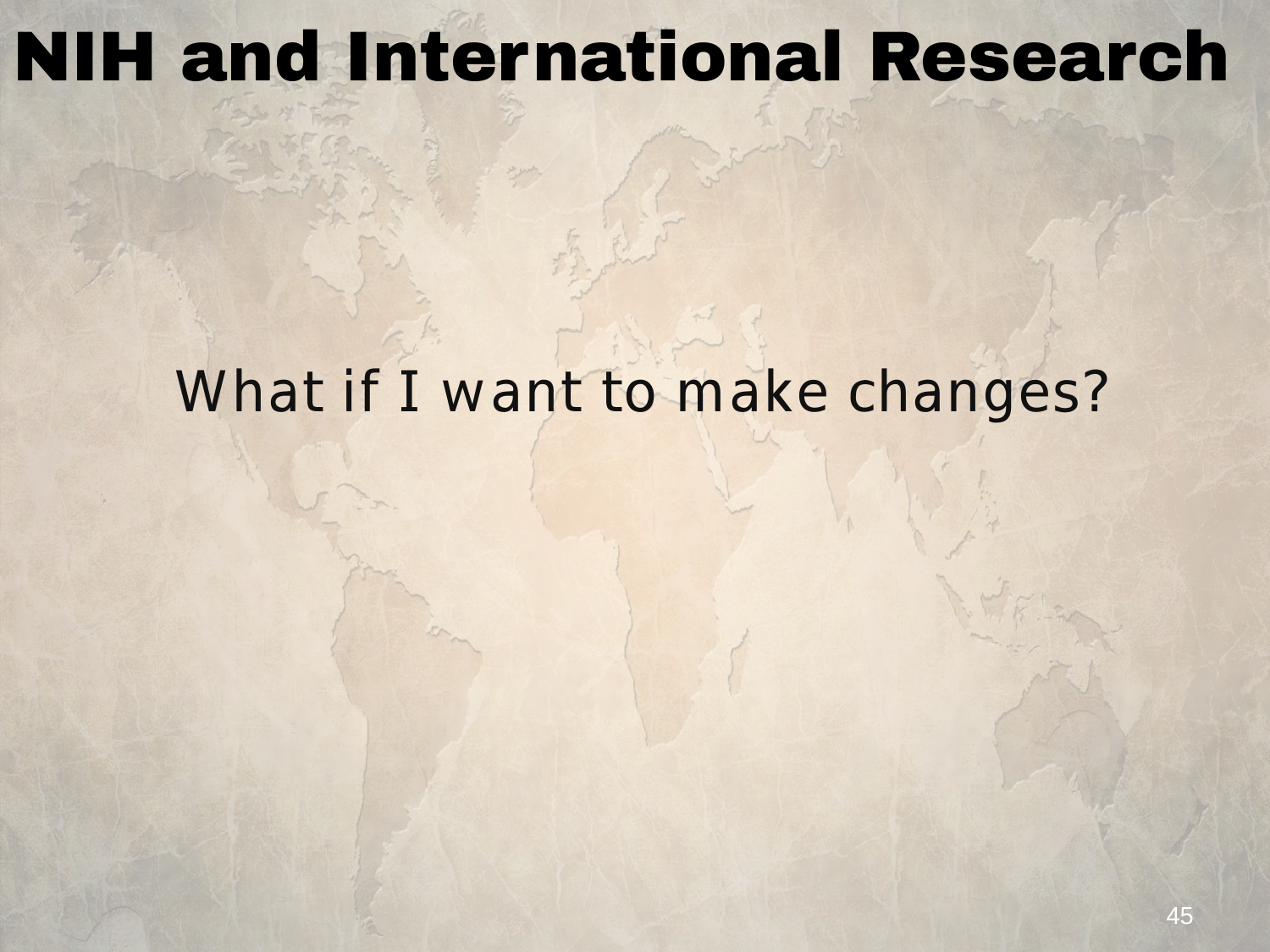

# NIH and International Research
What if I want to make changes?

45